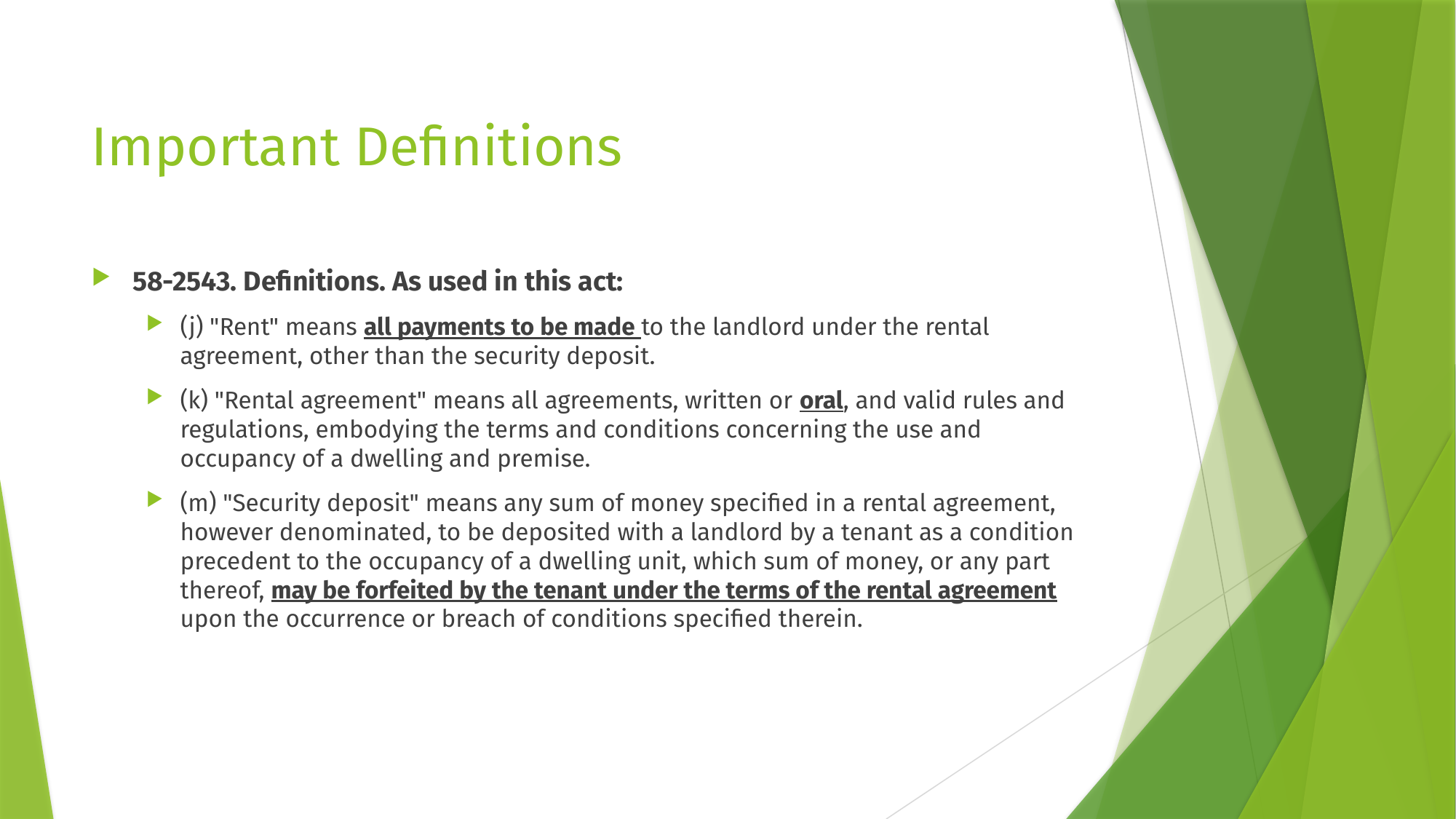

Important Definitions
58-2543. Definitions. As used in this act:
(j) "Rent" means all payments to be made to the landlord under the rental agreement, other than the security deposit.
(k) "Rental agreement" means all agreements, written or oral, and valid rules and regulations, embodying the terms and conditions concerning the use and occupancy of a dwelling and premise.
(m) "Security deposit" means any sum of money specified in a rental agreement, however denominated, to be deposited with a landlord by a tenant as a condition precedent to the occupancy of a dwelling unit, which sum of money, or any part thereof, may be forfeited by the tenant under the terms of the rental agreement upon the occurrence or breach of conditions specified therein.